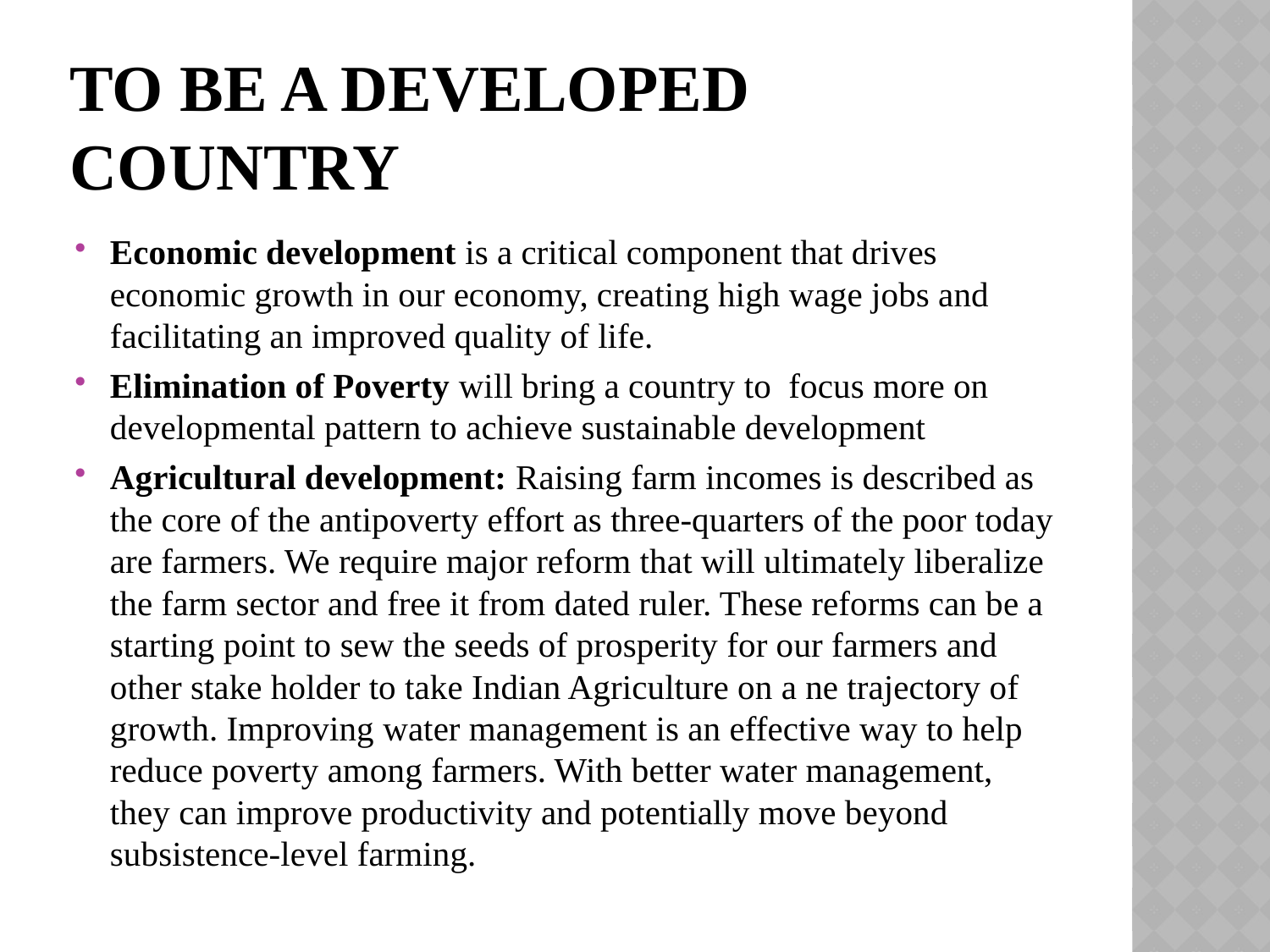

# To be a Developed Country
Economic development is a critical component that drives economic growth in our economy, creating high wage jobs and facilitating an improved quality of life.
Elimination of Poverty will bring a country to  focus more on developmental pattern to achieve sustainable development
Agricultural development: Raising farm incomes is described as the core of the antipoverty effort as three-quarters of the poor today are farmers. We require major reform that will ultimately liberalize the farm sector and free it from dated ruler. These reforms can be a starting point to sew the seeds of prosperity for our farmers and other stake holder to take Indian Agriculture on a ne trajectory of growth. Improving water management is an effective way to help reduce poverty among farmers. With better water management, they can improve productivity and potentially move beyond subsistence-level farming.